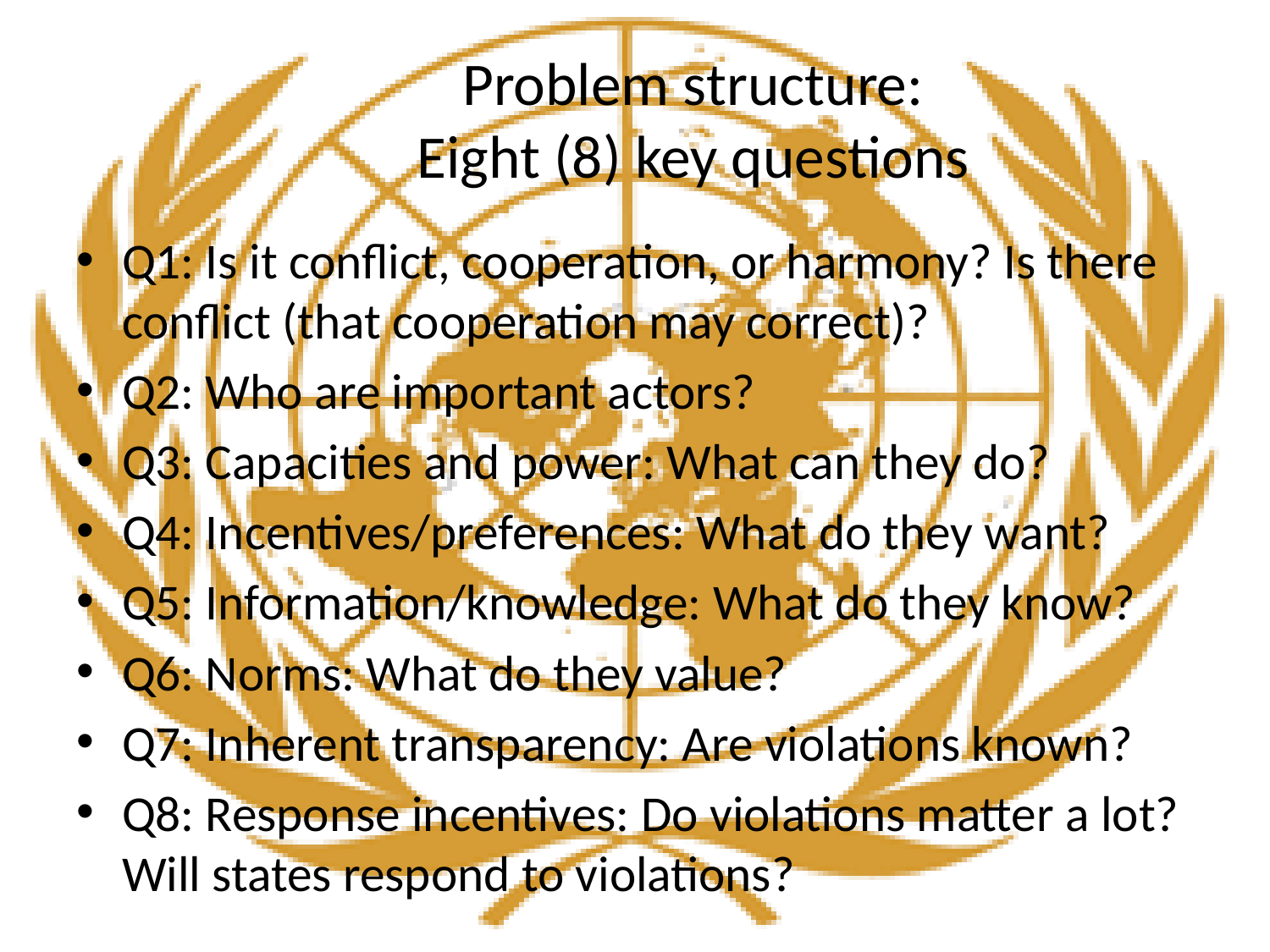

# Problem structure: Eight (8) key questions
Q1: Is it conflict, cooperation, or harmony? Is there conflict (that cooperation may correct)?
Q2: Who are important actors?
Q3: Capacities and power: What can they do?
Q4: Incentives/preferences: What do they want?
Q5: Information/knowledge: What do they know?
Q6: Norms: What do they value?
Q7: Inherent transparency: Are violations known?
Q8: Response incentives: Do violations matter a lot? Will states respond to violations?